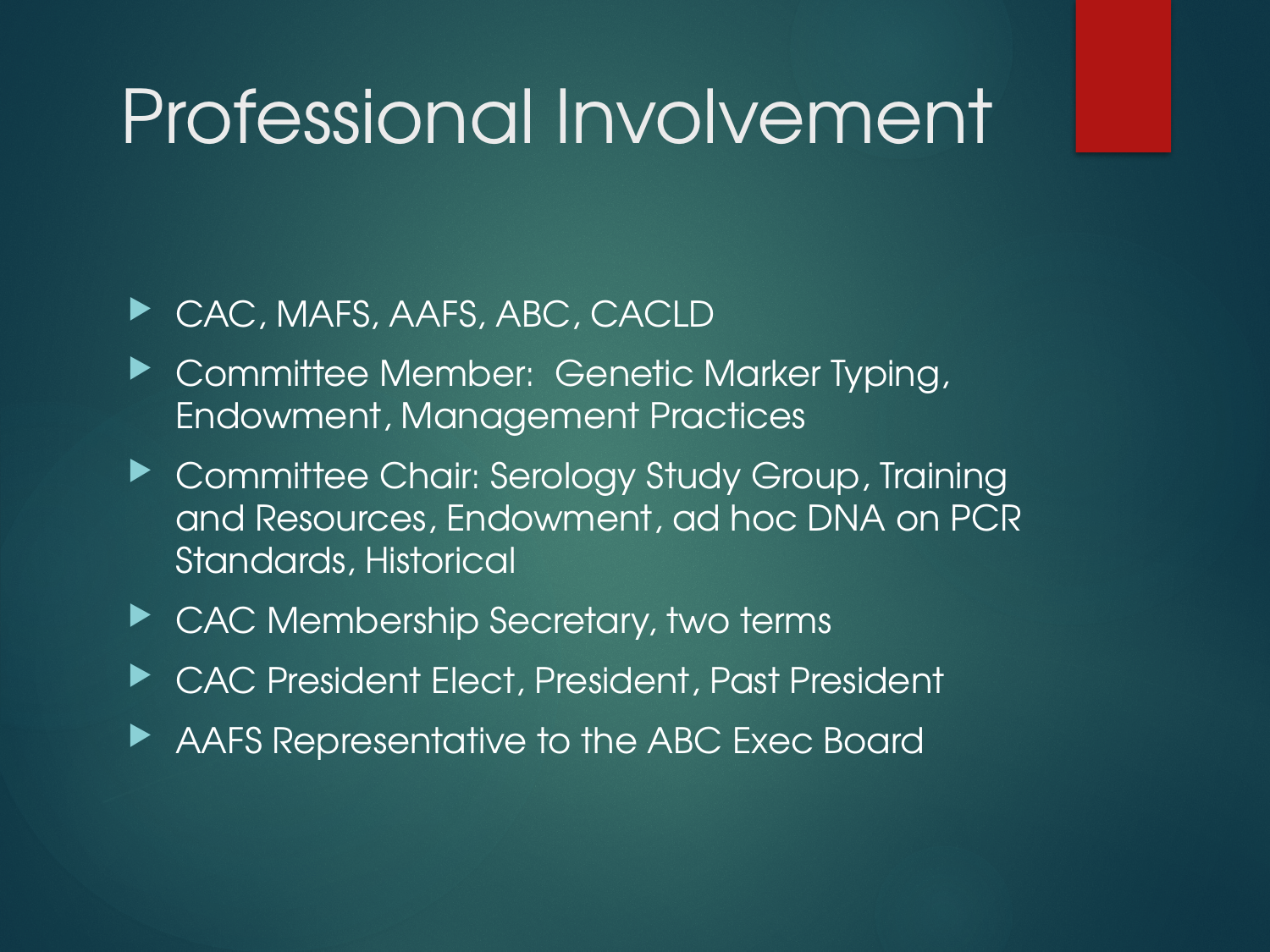

# Professional Involvement
CAC, MAFS, AAFS, ABC, CACLD
Committee Member:  Genetic Marker Typing, Endowment, Management Practices
Committee Chair: Serology Study Group, Training and Resources, Endowment, ad hoc DNA on PCR Standards, Historical
CAC Membership Secretary, two terms
CAC President Elect, President, Past President
AAFS Representative to the ABC Exec Board